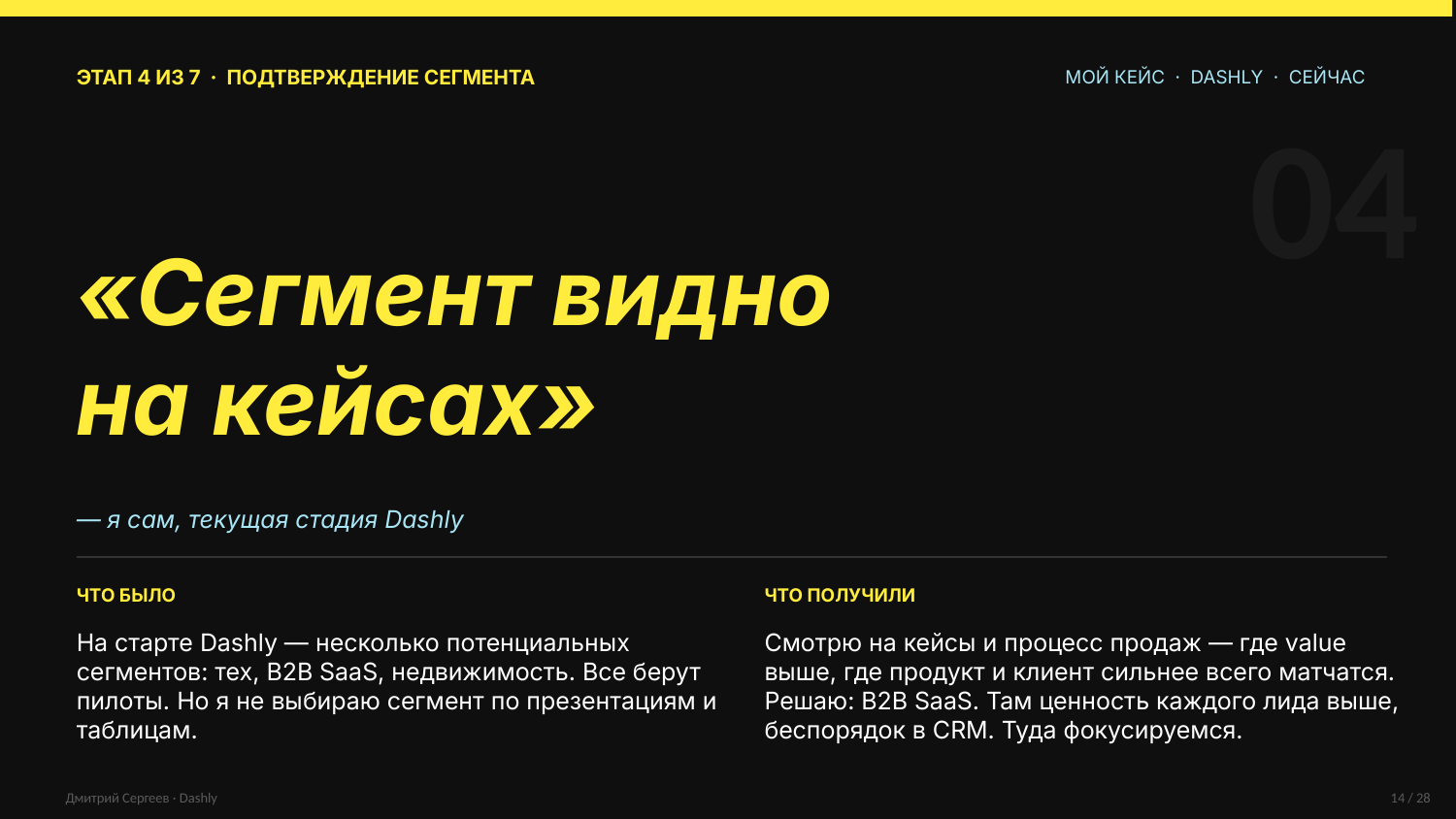

ЭТАП 4 ИЗ 7  ·  ПОДТВЕРЖДЕНИЕ СЕГМЕНТА
МОЙ КЕЙС  ·  DASHLY  ·  СЕЙЧАС
04
«Сегмент видно
на кейсах»
— я сам, текущая стадия Dashly
ЧТО БЫЛО

На старте Dashly — несколько потенциальных сегментов: тех, B2B SaaS, недвижимость. Все берут пилоты. Но я не выбираю сегмент по презентациям и таблицам.
ЧТО ПОЛУЧИЛИ

Смотрю на кейсы и процесс продаж — где value выше, где продукт и клиент сильнее всего матчатся. Решаю: B2B SaaS. Там ценность каждого лида выше, беспорядок в CRM. Туда фокусируемся.
Дмитрий Сергеев · Dashly
14 / 28